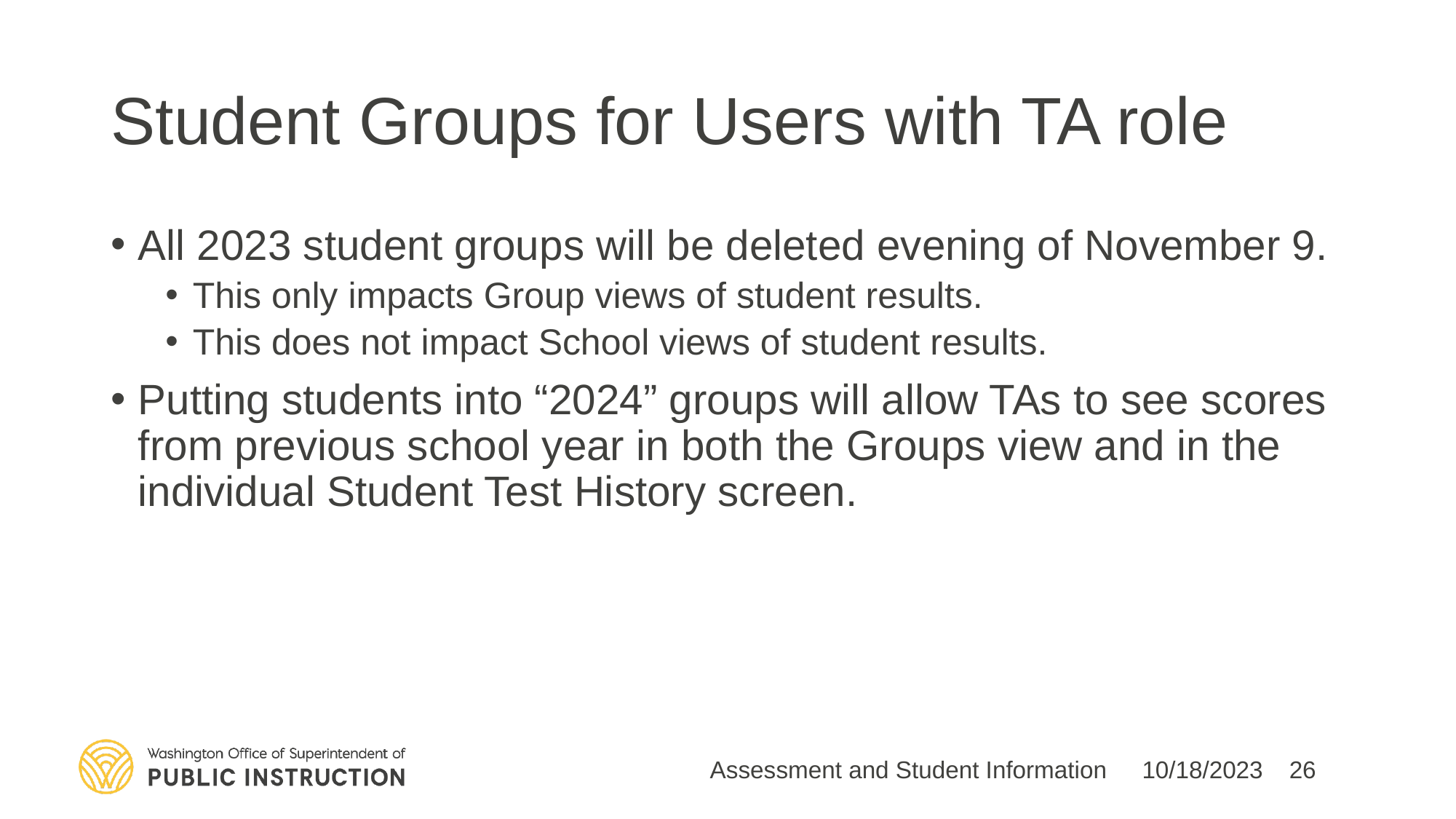

# Student Groups for Users with TA role
All 2023 student groups will be deleted evening of November 9.
This only impacts Group views of student results.
This does not impact School views of student results.
Putting students into “2024” groups will allow TAs to see scores from previous school year in both the Groups view and in the individual Student Test History screen.

Assessment and Student Information
10/18/2023
26